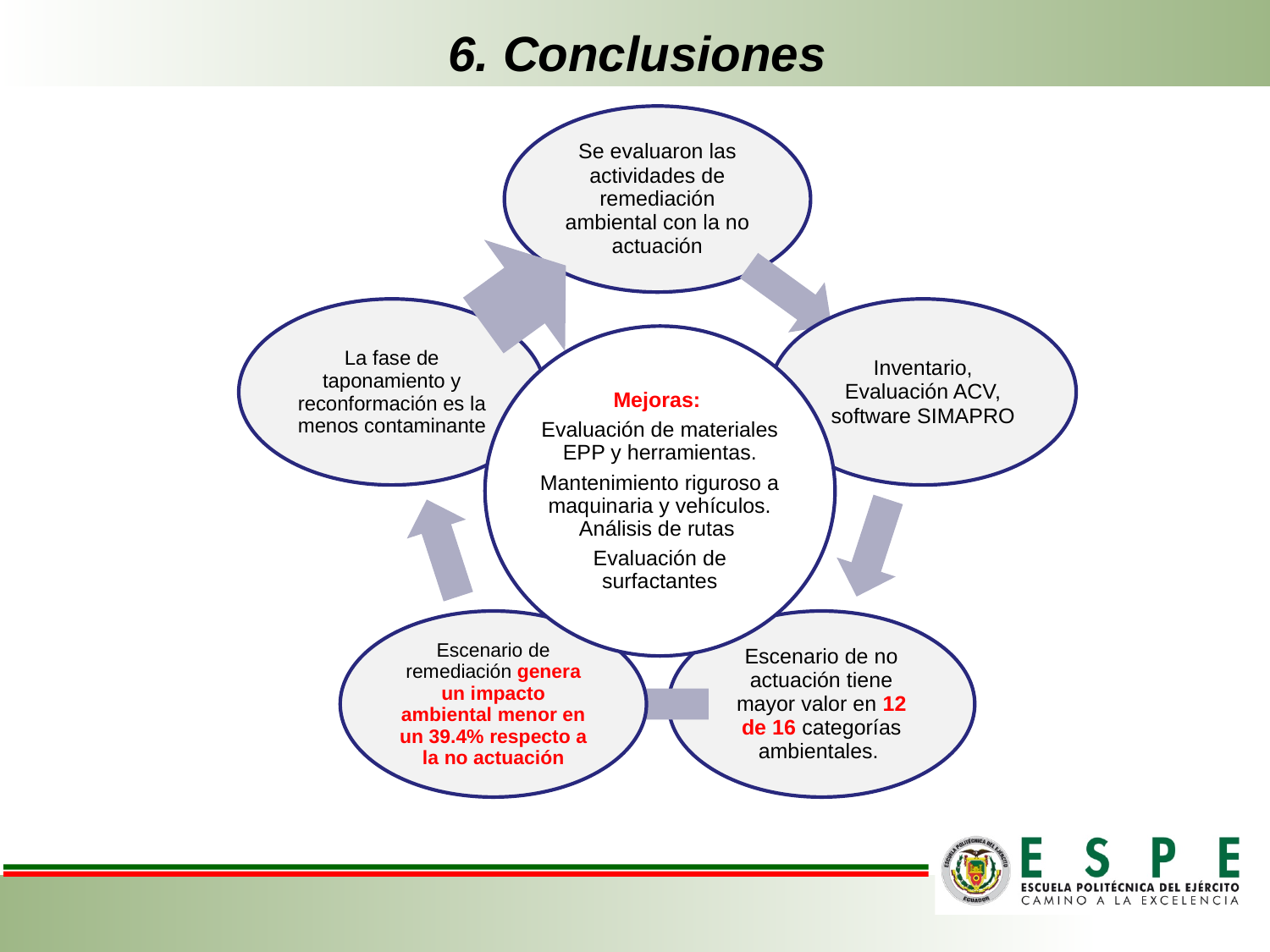

6. Conclusiones
Se evaluaron las actividades de remediación ambiental con la no actuación
Inventario, Evaluación ACV, software SIMAPRO
Escenario de no actuación tiene mayor valor en 12 de 16 categorías ambientales.
La fase de taponamiento y reconformación es la menos contaminante
Escenario de remediación genera un impacto ambiental menor en un 39.4% respecto a la no actuación

Mejoras:
Evaluación de materiales EPP y herramientas.
Mantenimiento riguroso a maquinaria y vehículos. Análisis de rutas
Evaluación de surfactantes